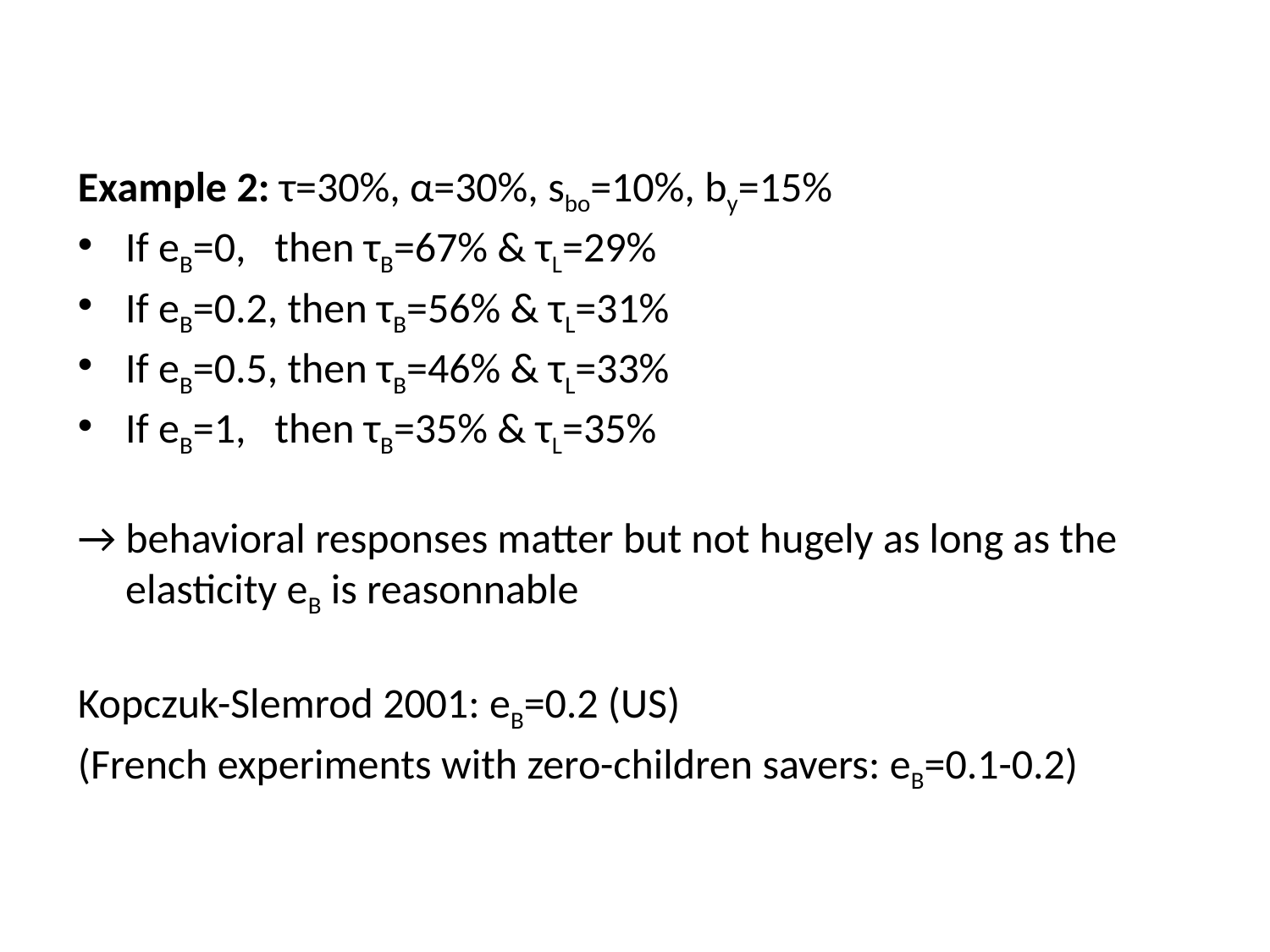

Example 2: τ=30%, α=30%, sbo=10%, by=15%
If eB=0,   then τB=67% & τL=29%
If eB=0.2, then τB=56% & τL=31%
If eB=0.5, then τB=46% & τL=33%
If eB=1,   then τB=35% & τL=35%

→ behavioral responses matter but not hugely as long as the elasticity eB is reasonnable

Kopczuk-Slemrod 2001: eB=0.2 (US)
(French experiments with zero-children savers: eB=0.1-0.2)